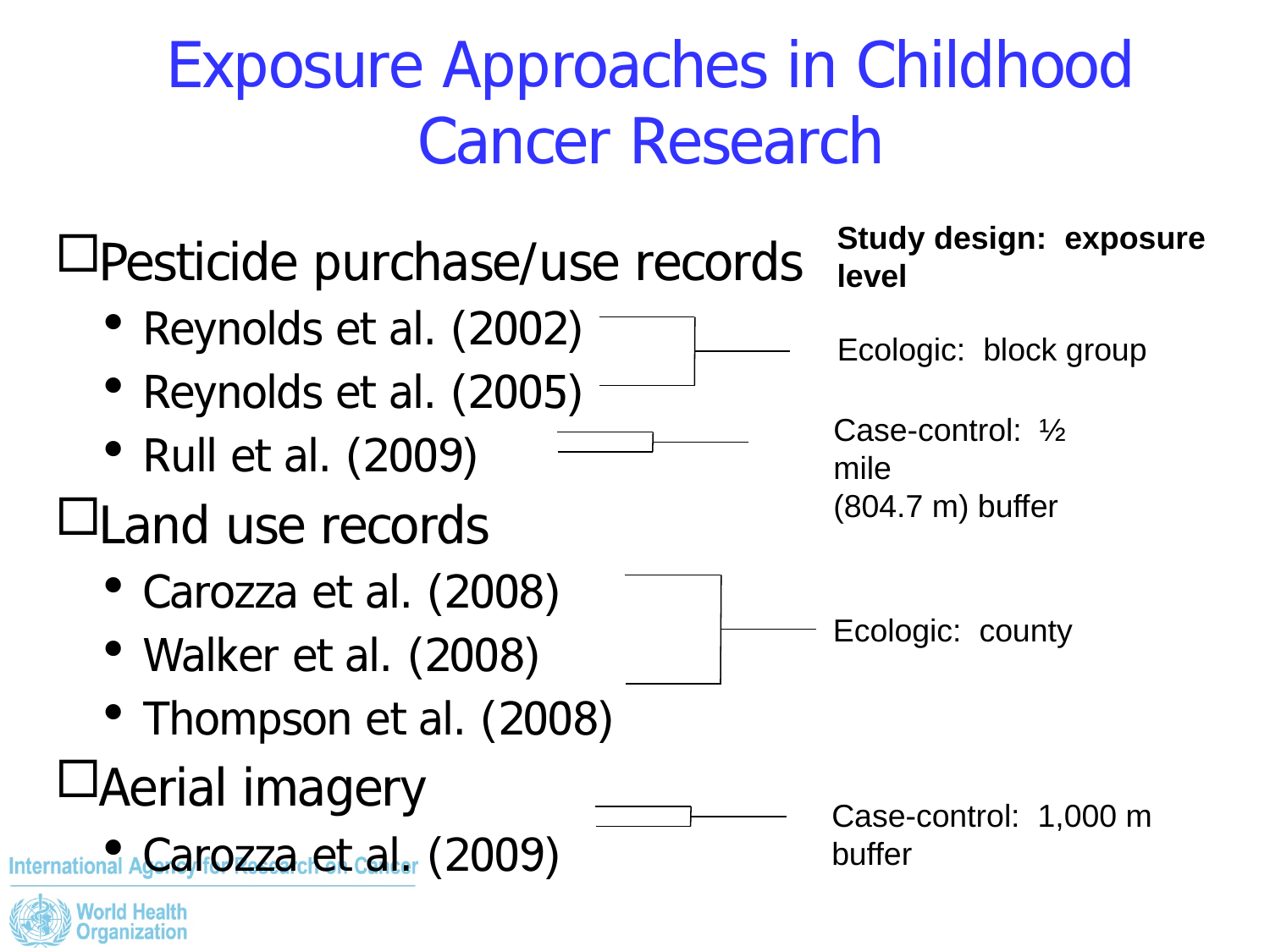

# Exposure Approaches in Childhood Cancer Research
Study design:  exposure level
Pesticide purchase/use records
Reynolds et al. (2002)
Reynolds et al. (2005)
Rull et al. (2009)
Land use records
Carozza et al. (2008)
Walker et al. (2008)
Thompson et al. (2008)
Aerial imagery
Carozza et al. (2009)
Ecologic:  block group
Case-control:  ½ mile
(804.7 m) buffer
Ecologic:  county
Case-control:  1,000 m buffer